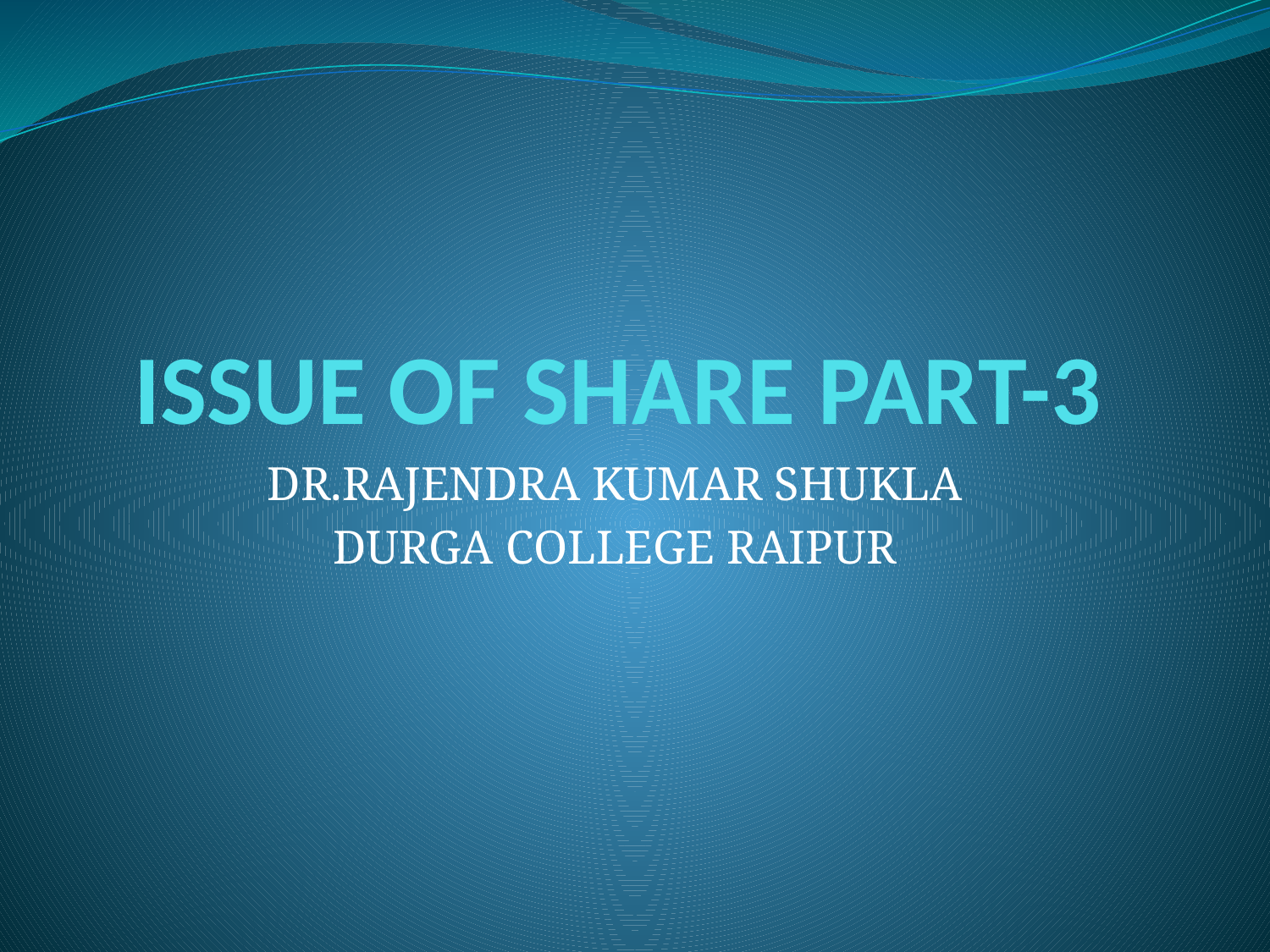

# ISSUE OF SHARE PART-3
DR.RAJENDRA KUMAR SHUKLA
DURGA COLLEGE RAIPUR